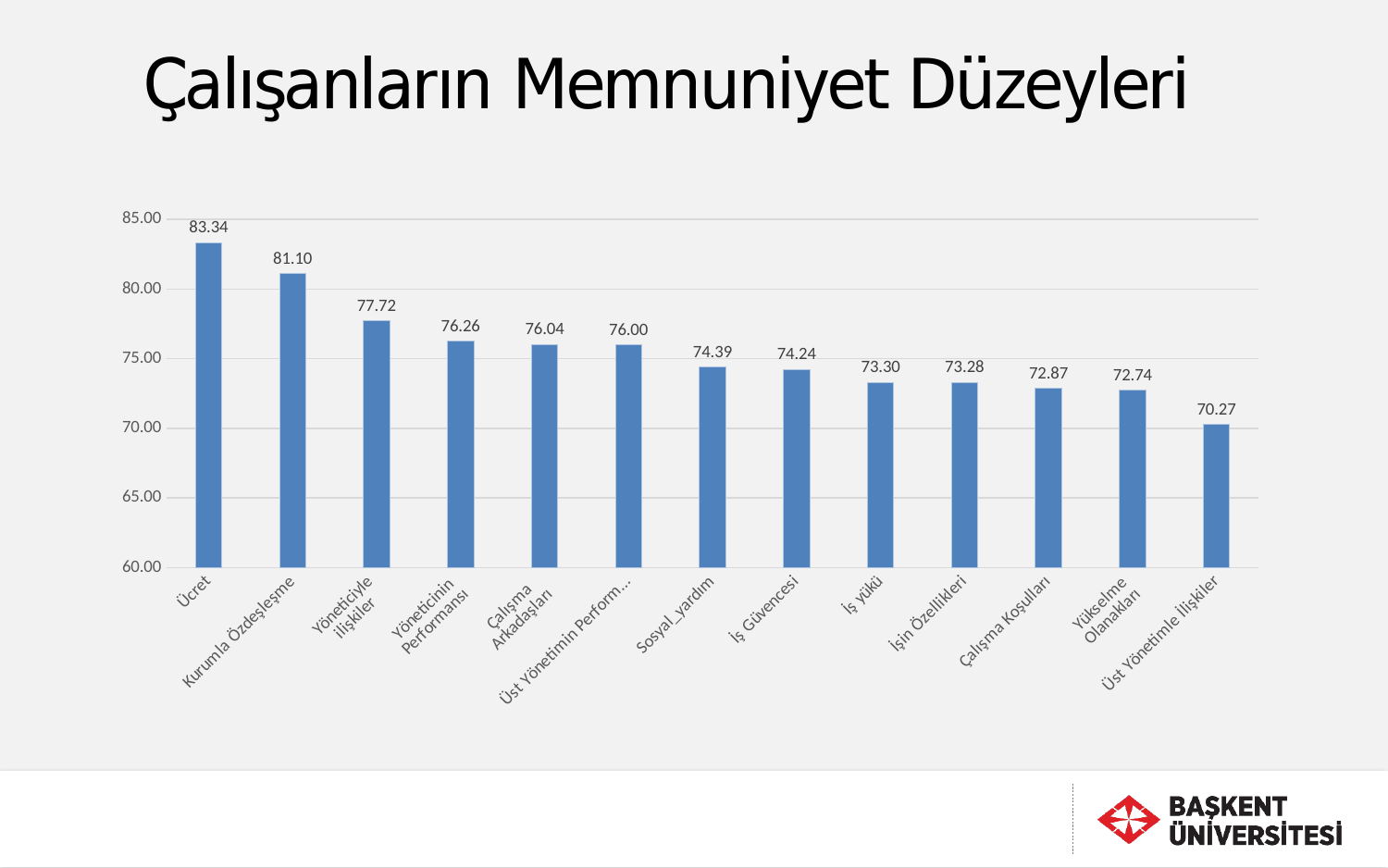

Çalışanların Memnuniyet Düzeyleri

### Chart

| Category | Memnuniyet
Ortalaması |
|---|---|
| Ücret | 83.34097859327218 |
| Kurumla Özdeşleşme | 81.10091743119268 |
| Yöneticiyle
ilişkiler | 77.72341148487945 |
| Yöneticinin
Performansı | 76.26474442988207 |
| Çalışma
Arkadaşları | 76.03975535168196 |
| Üst Yönetimin Performansı | 76.00222407561868 |
| Sosyal_yardım | 74.38837920489297 |
| İş Güvencesi | 74.24057084607551 |
| İş yükü | 73.30275229357798 |
| İşin Özellikleri | 73.28363914373088 |
| Çalışma Koşulları | 72.86697247706422 |
| Yükselme
Olanakları | 72.73700305810397 |
| Üst Yönetimle İlişkiler | 70.26966916875179 |